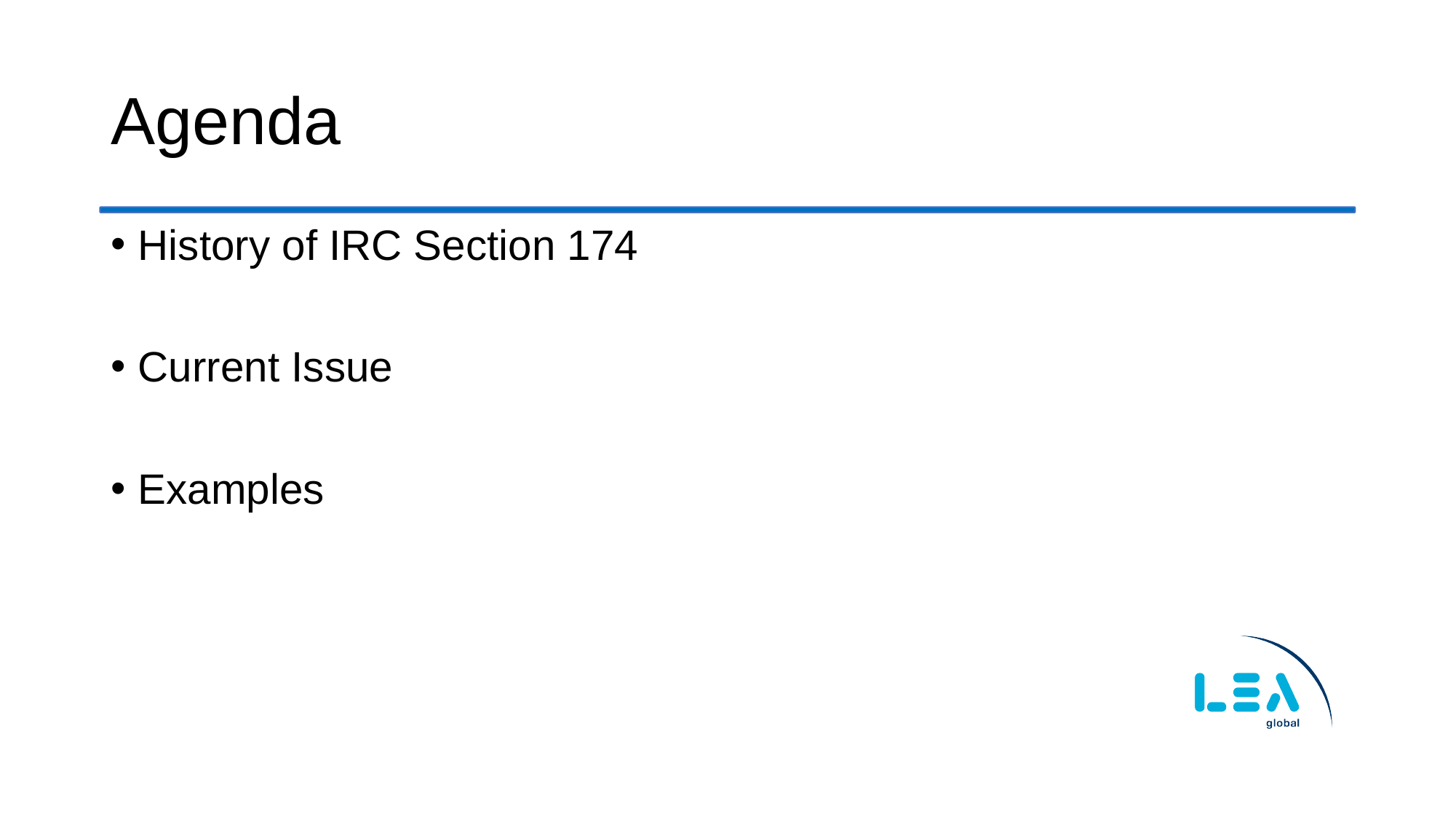

# Agenda
History of IRC Section 174

Current Issue

Examples